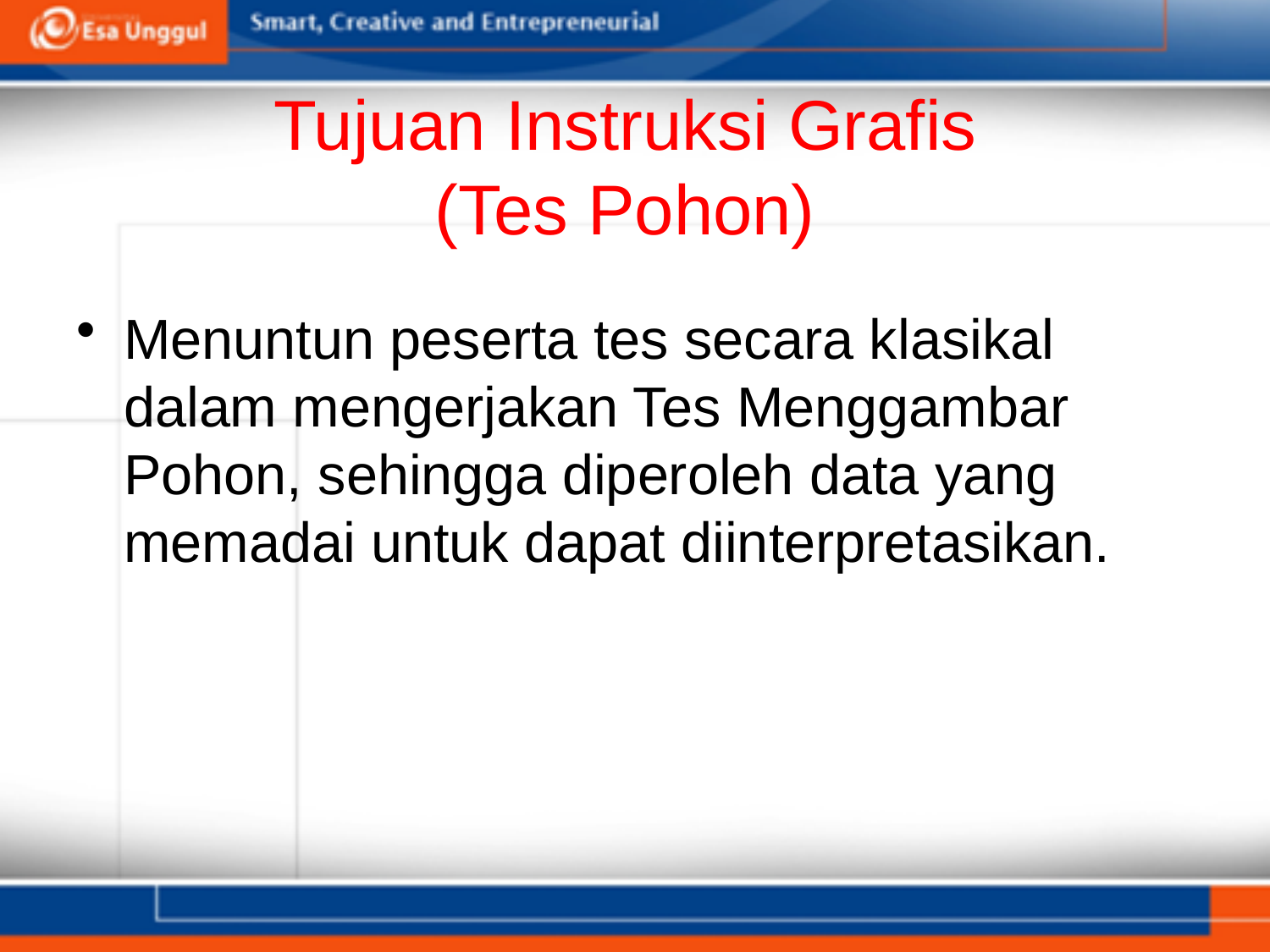

# Tujuan Instruksi Grafis (Tes Pohon)
Menuntun peserta tes secara klasikal dalam mengerjakan Tes Menggambar Pohon, sehingga diperoleh data yang memadai untuk dapat diinterpretasikan.